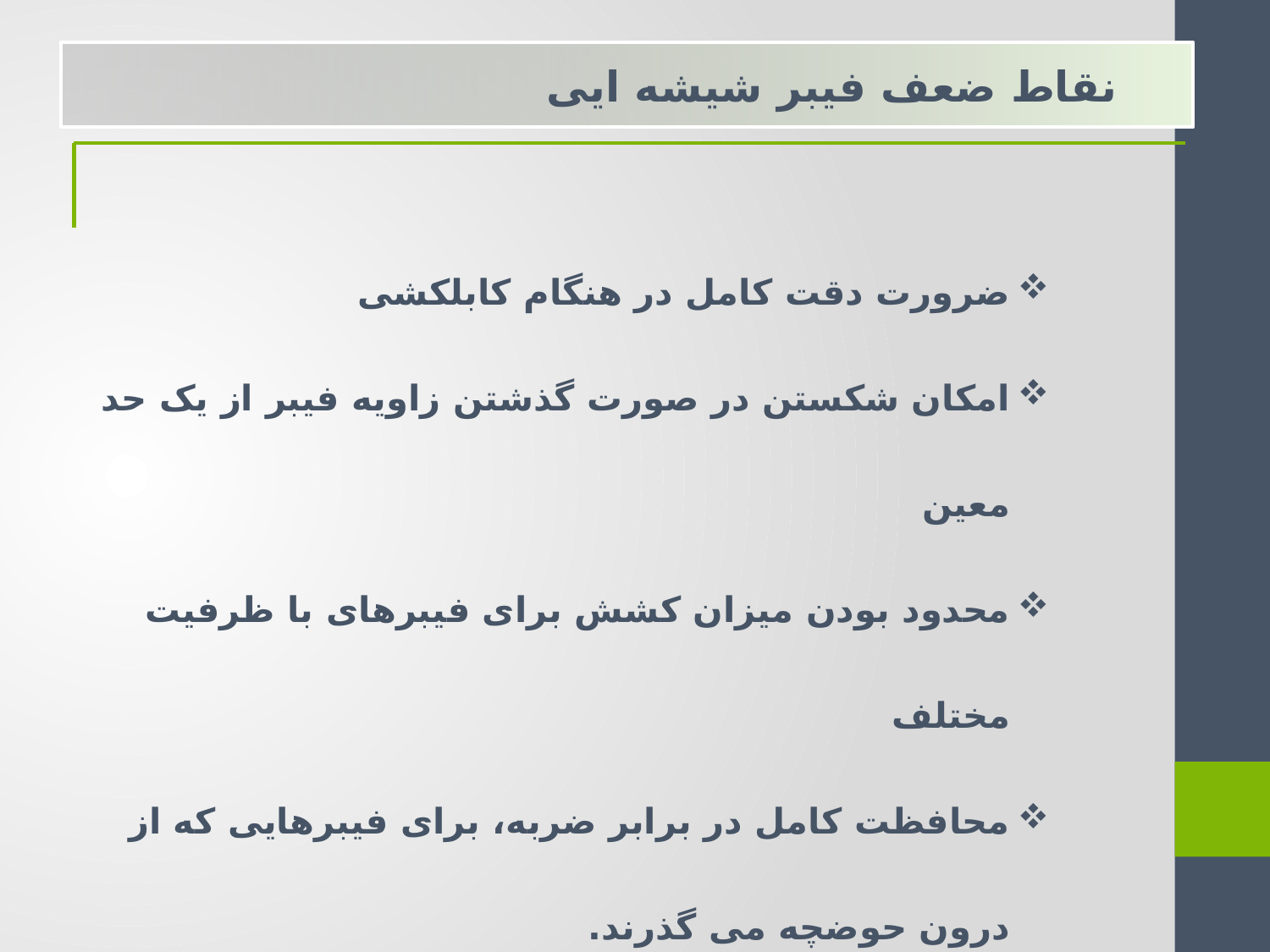

نقاط ضعف فیبر شیشه ایی
ضرورت دقت کامل در هنگام کابلکشی
امکان شکستن در صورت گذشتن زاویه فیبر از یک حد معین
محدود بودن میزان کشش برای فیبرهای با ظرفیت مختلف
محافظت کامل در برابر ضربه، برای فیبرهایی که از درون حوضچه می گذرند.
با آسیب دیدن فیبر به سختی تعمیر می شود
به سختی محل آسیب دیدن فیبر مشخص می گردد